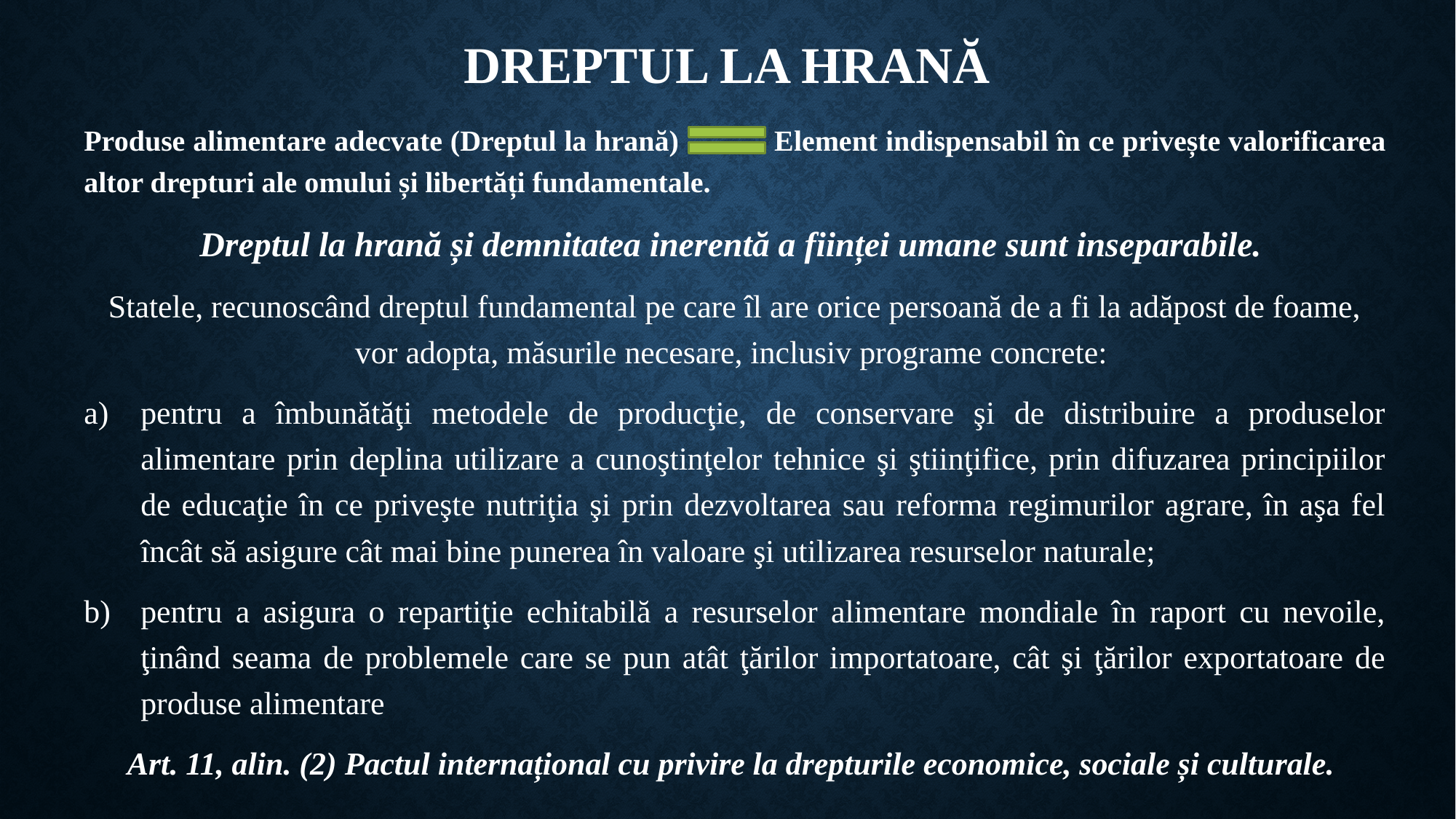

# Dreptul la hrană
Produse alimentare adecvate (Dreptul la hrană)            Element indispensabil în ce privește valorificarea altor drepturi ale omului și libertăți fundamentale.
Dreptul la hrană și demnitatea inerentă a ființei umane sunt inseparabile.
Statele, recunoscând dreptul fundamental pe care îl are orice persoană de a fi la adăpost de foame, vor adopta, măsurile necesare, inclusiv programe concrete:
pentru a îmbunătăţi metodele de producţie, de conservare şi de distribuire a produselor alimentare prin deplina utilizare a cunoştinţelor tehnice şi ştiinţifice, prin difuzarea principiilor de educaţie în ce priveşte nutriţia şi prin dezvoltarea sau reforma regimurilor agrare, în aşa fel încât să asigure cât mai bine punerea în valoare şi utilizarea resurselor naturale;
pentru a asigura o repartiţie echitabilă a resurselor alimentare mondiale în raport cu nevoile, ţinând seama de problemele care se pun atât ţărilor importatoare, cât şi ţărilor exportatoare de produse alimentare
Art. 11, alin. (2) Pactul internațional cu privire la drepturile economice, sociale și culturale.